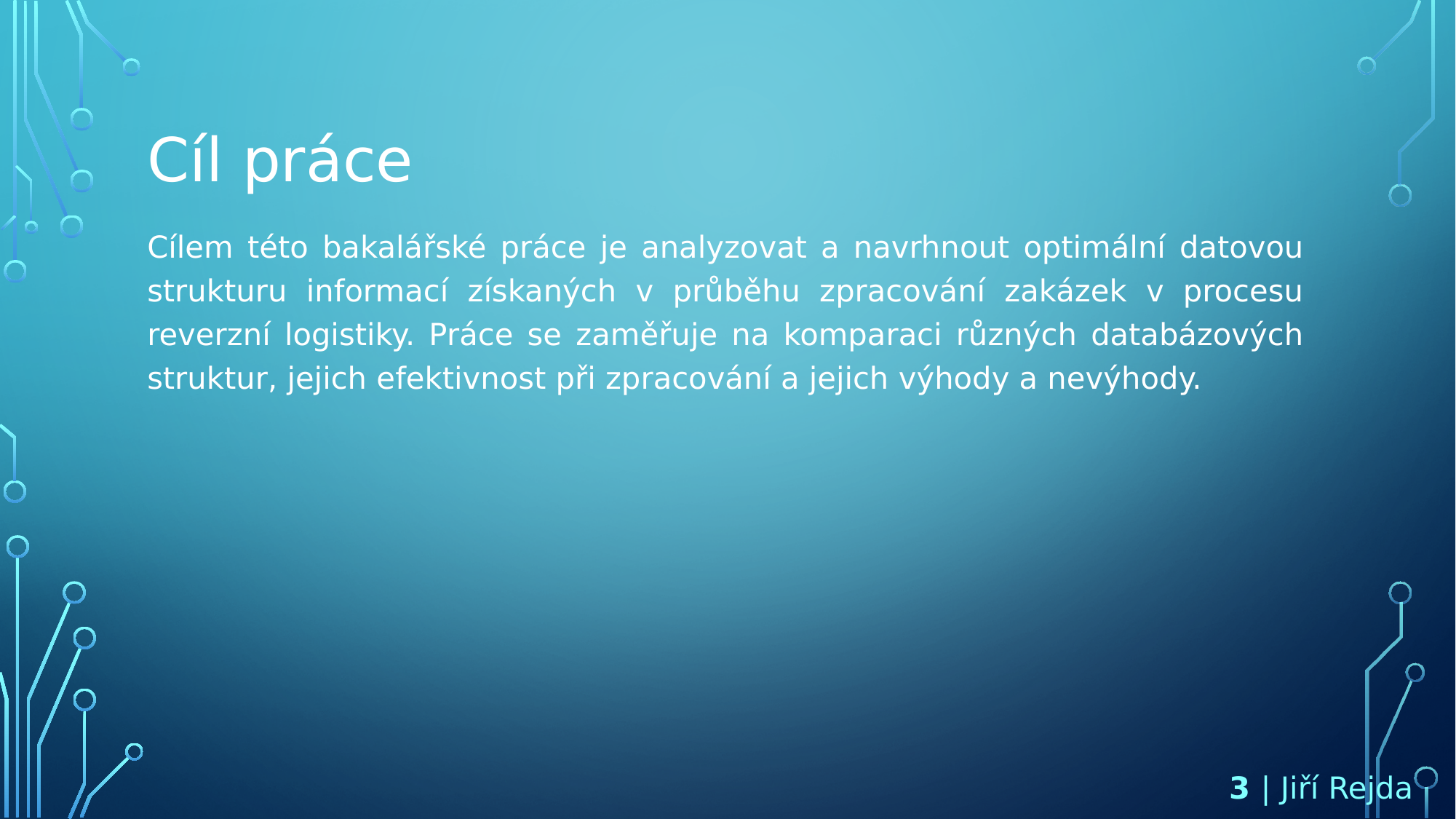

# Cíl práce
Cílem této bakalářské práce je analyzovat a navrhnout optimální datovou strukturu informací získaných v průběhu zpracování zakázek v procesu reverzní logistiky. Práce se zaměřuje na komparaci různých databázových struktur, jejich efektivnost při zpracování a jejich výhody a nevýhody.

3 | Jiří Rejda